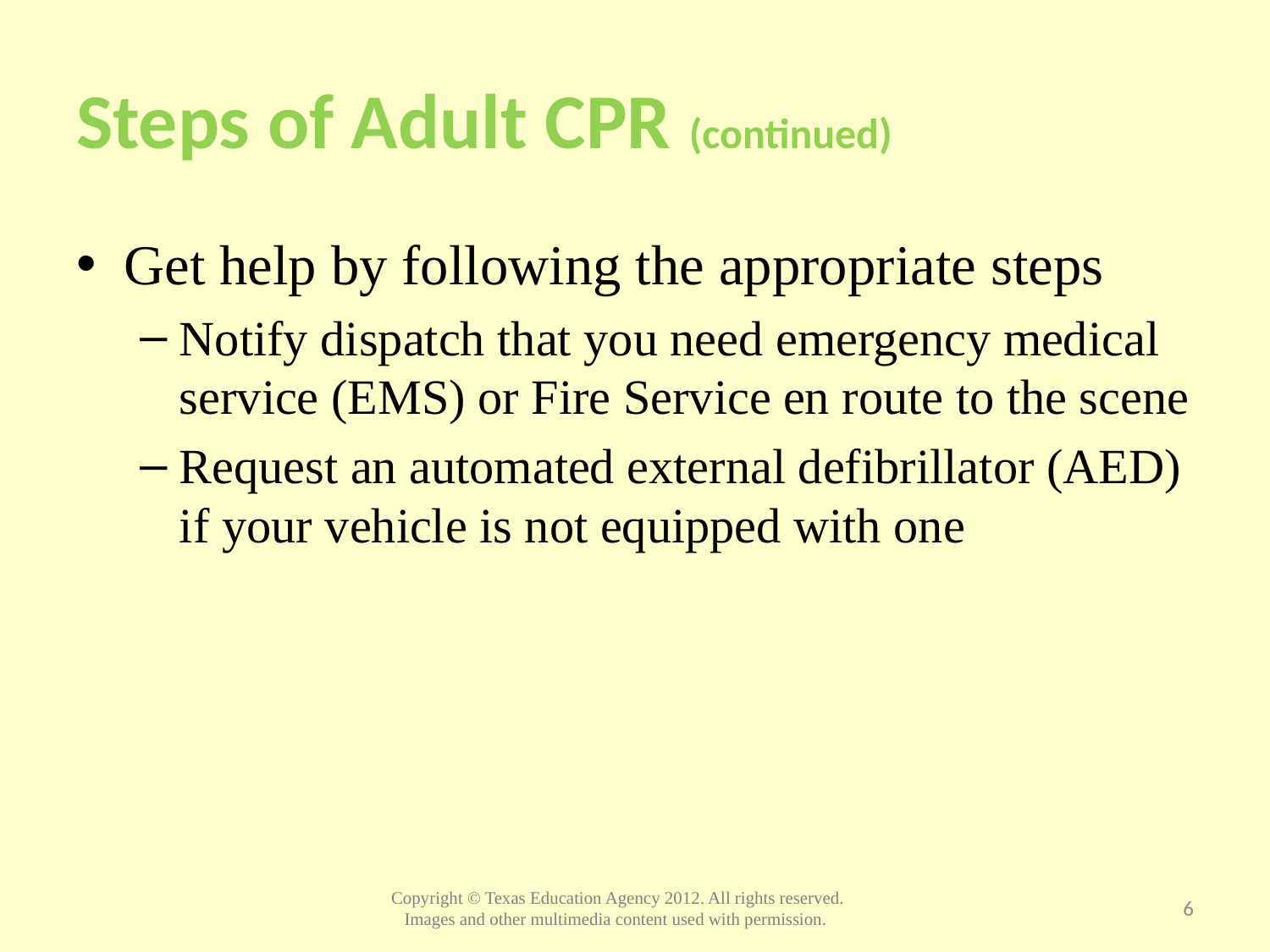

# Steps of Adult CPR (continued)
Get help by following the appropriate steps
Notify dispatch that you need emergency medical service (EMS) or Fire Service en route to the scene
Request an automated external defibrillator (AED) if your vehicle is not equipped with one

6